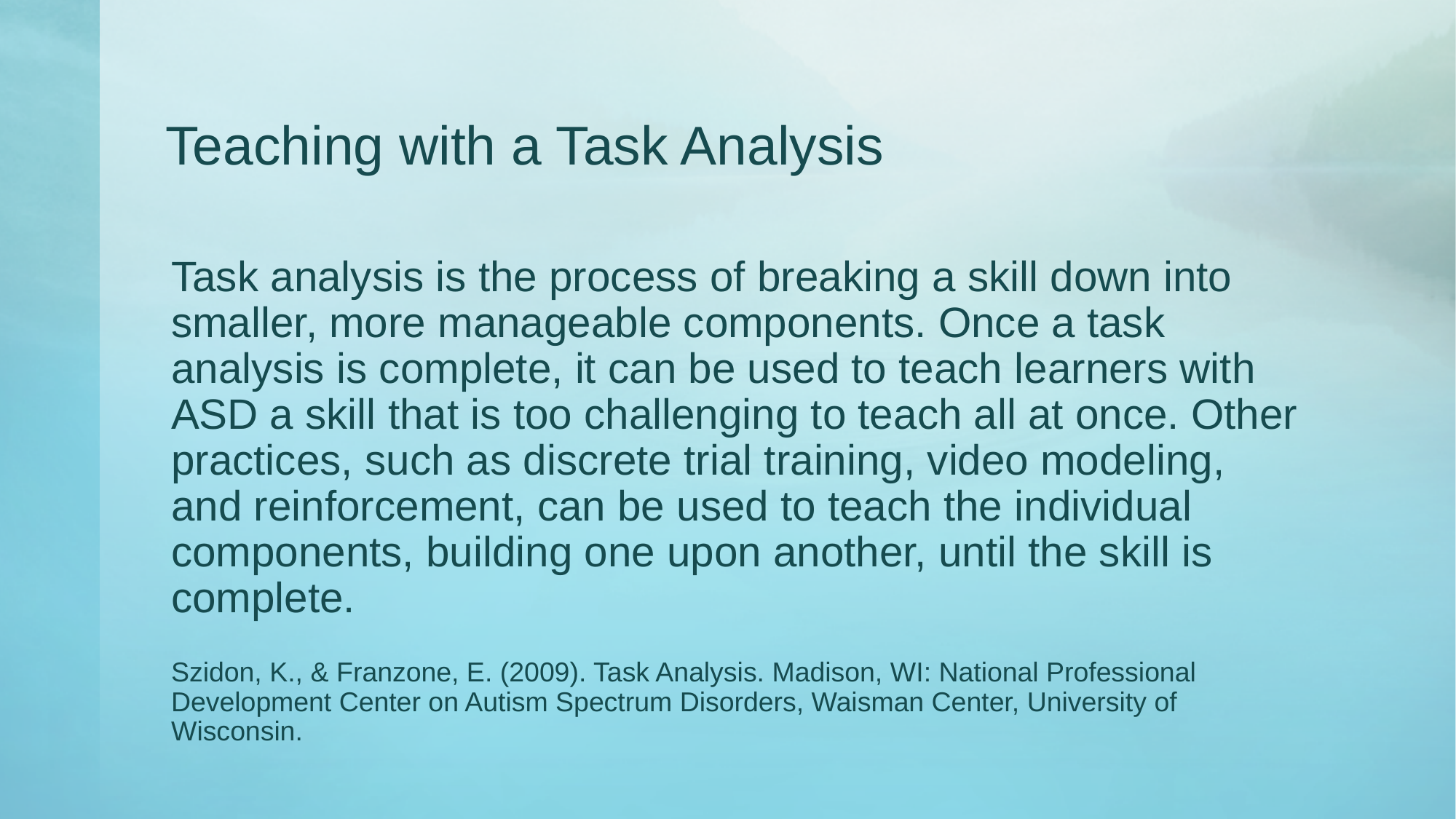

# Teaching with a Task Analysis
Task analysis is the process of breaking a skill down into smaller, more manageable components. Once a task analysis is complete, it can be used to teach learners with ASD a skill that is too challenging to teach all at once. Other practices, such as discrete trial training, video modeling, and reinforcement, can be used to teach the individual components, building one upon another, until the skill is complete.
Szidon, K., & Franzone, E. (2009). Task Analysis. Madison, WI: National Professional Development Center on Autism Spectrum Disorders, Waisman Center, University of Wisconsin.